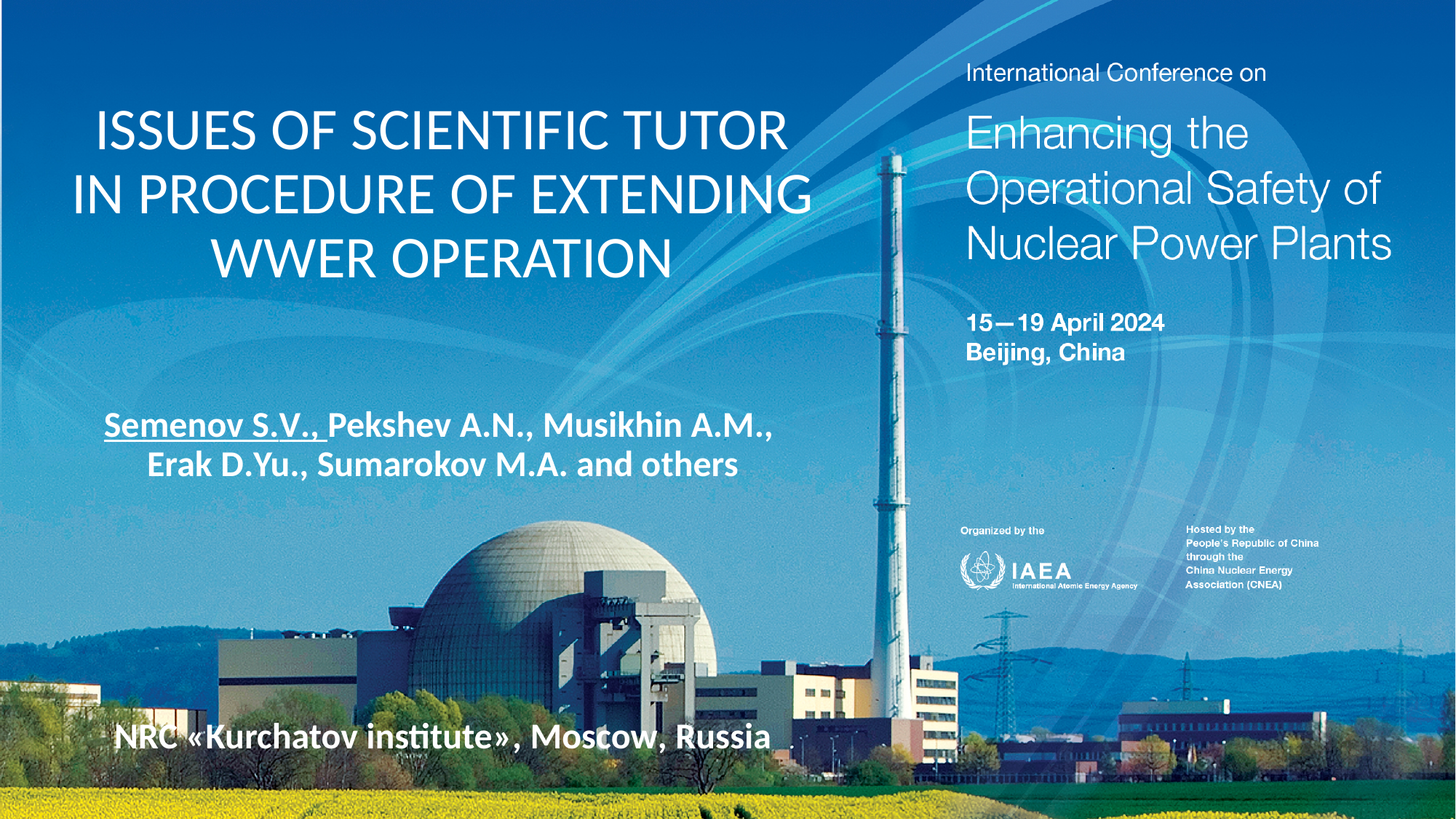

# ISSUES OF SCIENTIFIC TUTOR IN PROCEDURE OF EXTENDING WWER OPERATION
Semenov S.V., Pekshev A.N., Musikhin A.M.,
Erak D.Yu., Sumarokov M.A. and others

NRC «Kurchatov institute», Moscow, Russia